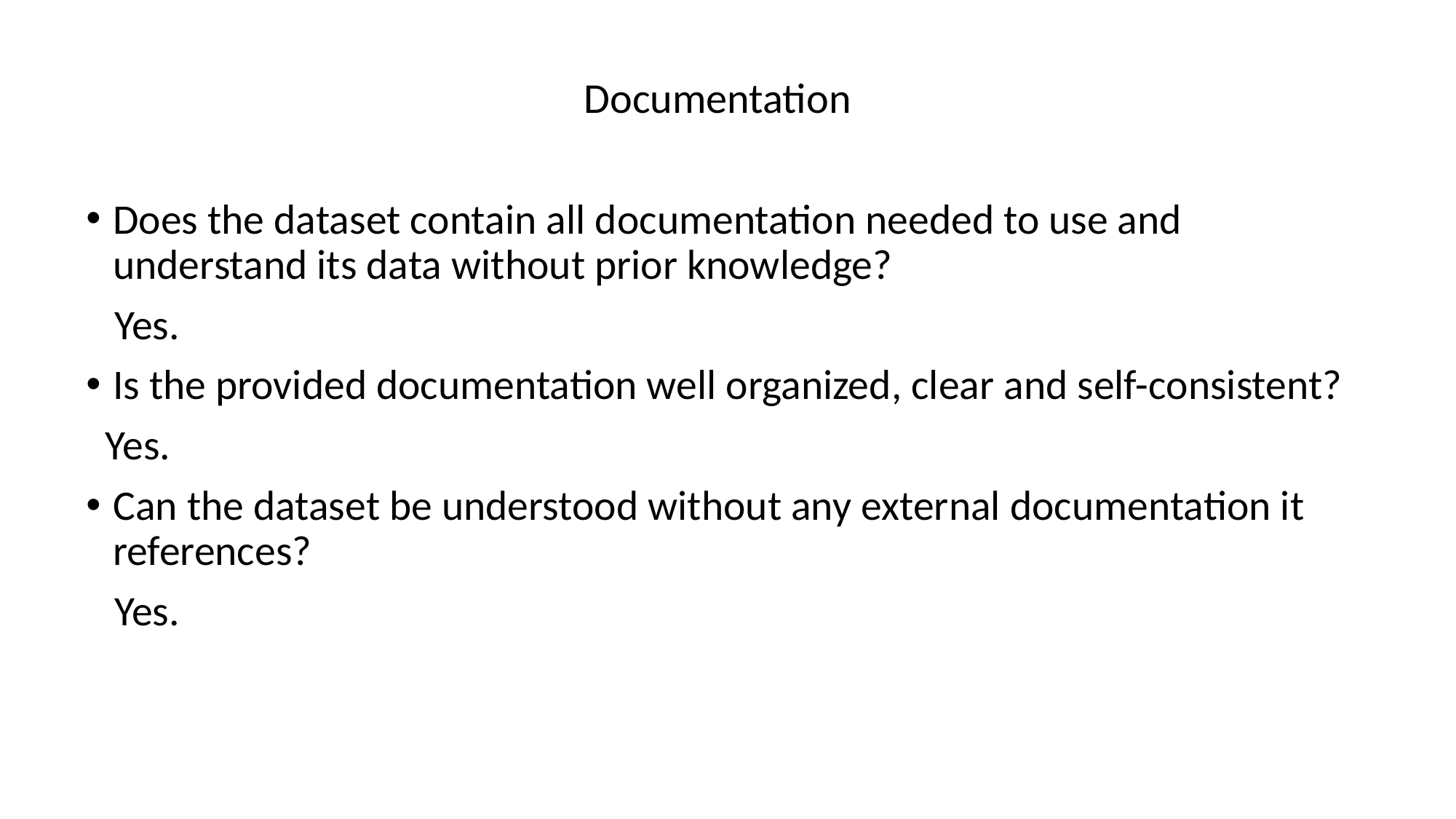

Documentation
Does the dataset contain all documentation needed to use and understand its data without prior knowledge?
   Yes.
Is the provided documentation well organized, clear and self-consistent?
  Yes.
Can the dataset be understood without any external documentation it references?
   Yes.